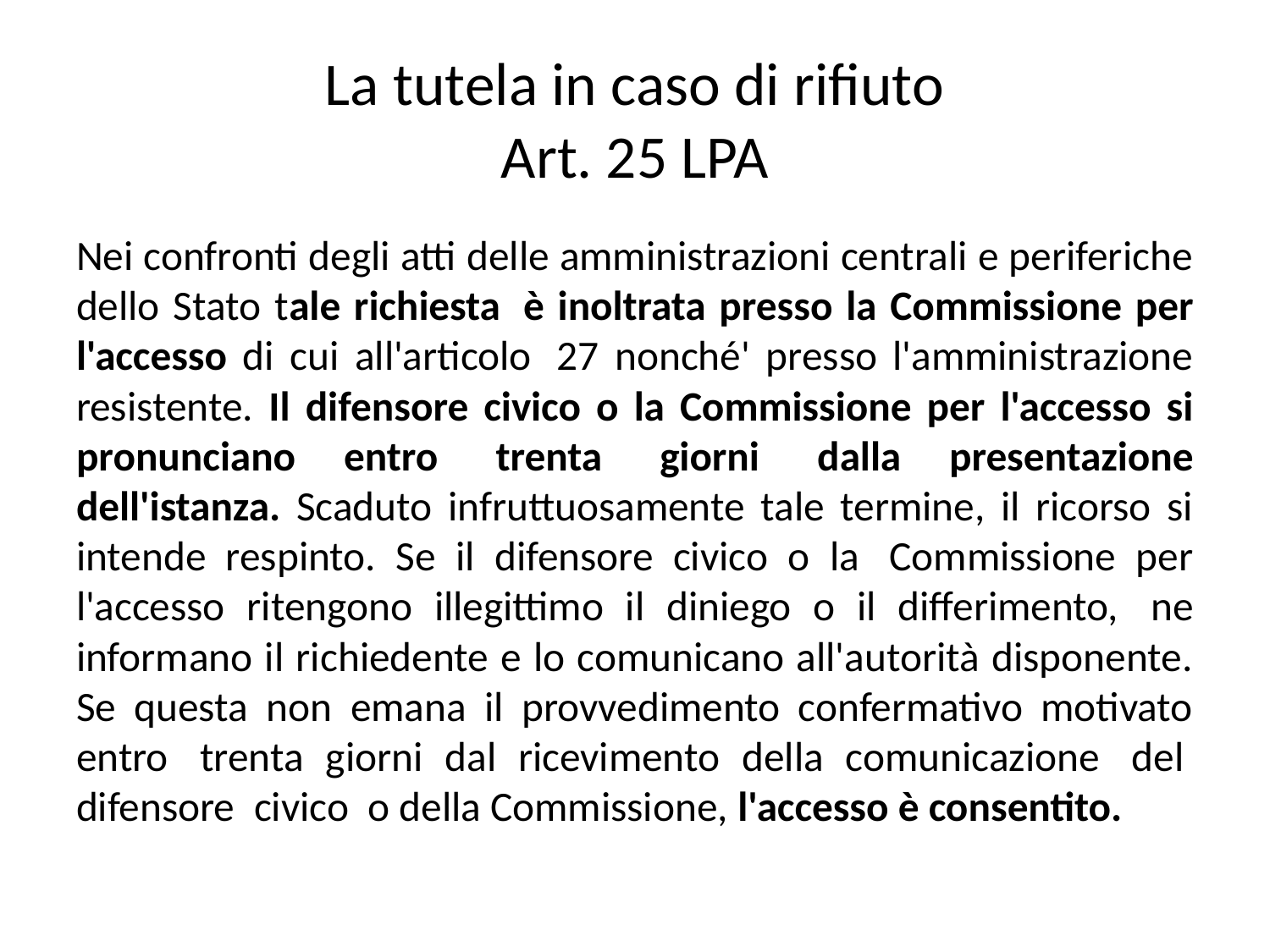

# La tutela in caso di rifiuto Art. 25 LPA
Nei confronti degli atti delle amministrazioni centrali e periferiche dello Stato tale richiesta  è inoltrata presso la Commissione per l'accesso di cui all'articolo  27 nonché' presso l'amministrazione resistente. Il difensore civico o la Commissione per l'accesso si pronunciano entro  trenta  giorni  dalla presentazione dell'istanza. Scaduto infruttuosamente tale termine, il ricorso si intende respinto. Se il difensore civico o la  Commissione per l'accesso ritengono illegittimo il diniego o il differimento,  ne informano il richiedente e lo comunicano all'autorità disponente. Se questa non emana il provvedimento confermativo motivato entro  trenta giorni dal ricevimento della comunicazione  del  difensore  civico  o della Commissione, l'accesso è consentito.